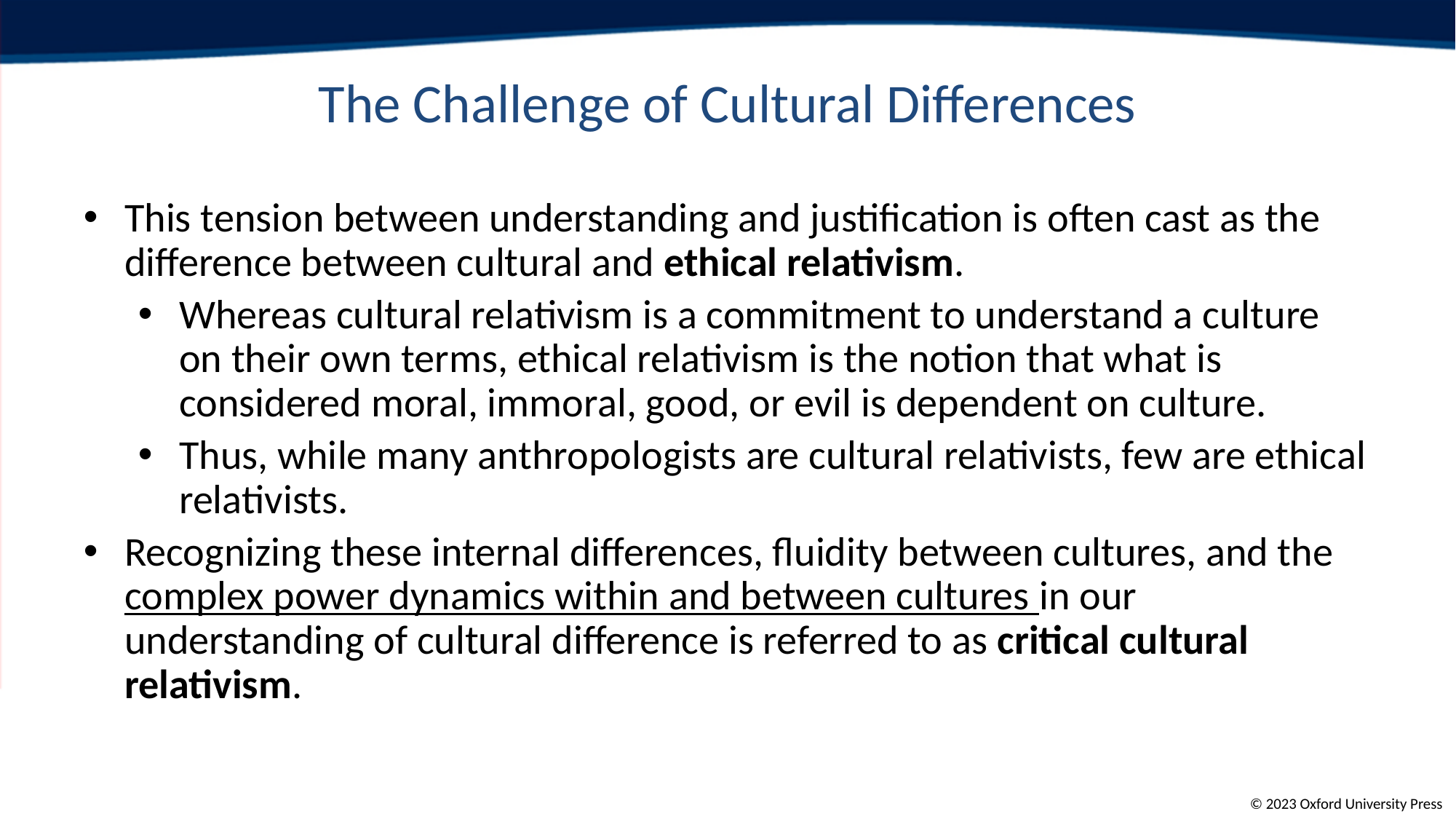

The Challenge of Cultural Differences
This tension between understanding and justification is often cast as the difference between cultural and ethical relativism.
Whereas cultural relativism is a commitment to understand a culture on their own terms, ethical relativism is the notion that what is considered moral, immoral, good, or evil is dependent on culture.
Thus, while many anthropologists are cultural relativists, few are ethical relativists.
Recognizing these internal differences, fluidity between cultures, and the complex power dynamics within and between cultures in our understanding of cultural difference is referred to as critical cultural relativism.